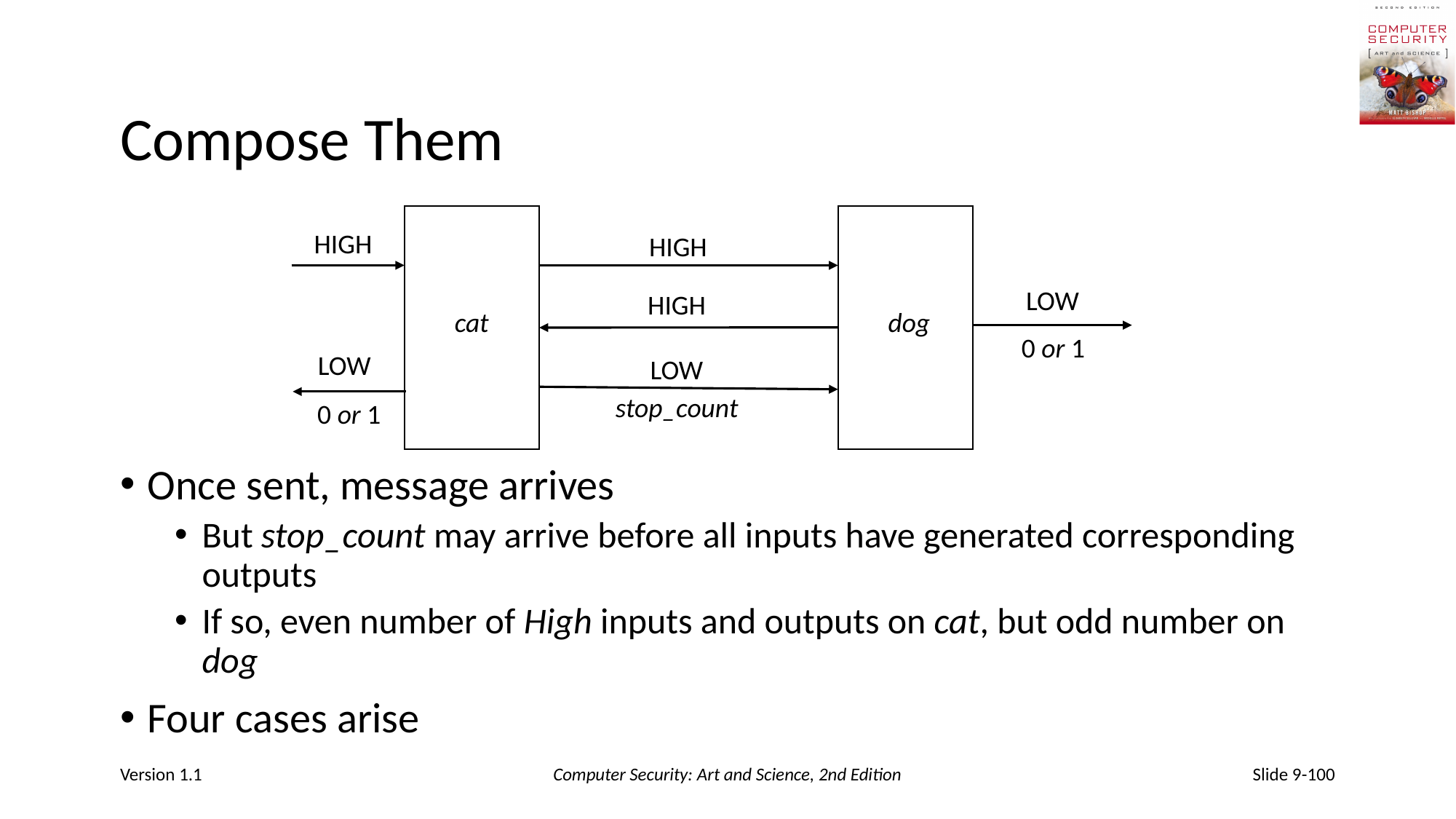

# Compose Them

HIGH
HIGH
LOW
HIGH
dog
cat
0 or 1
LOW
LOW
stop_count
0 or 1
Once sent, message arrives
But stop_count may arrive before all inputs have generated corresponding outputs
If so, even number of High inputs and outputs on cat, but odd number on dog
Four cases arise
Version 1.1
Computer Security: Art and Science, 2nd Edition
Slide 9-100